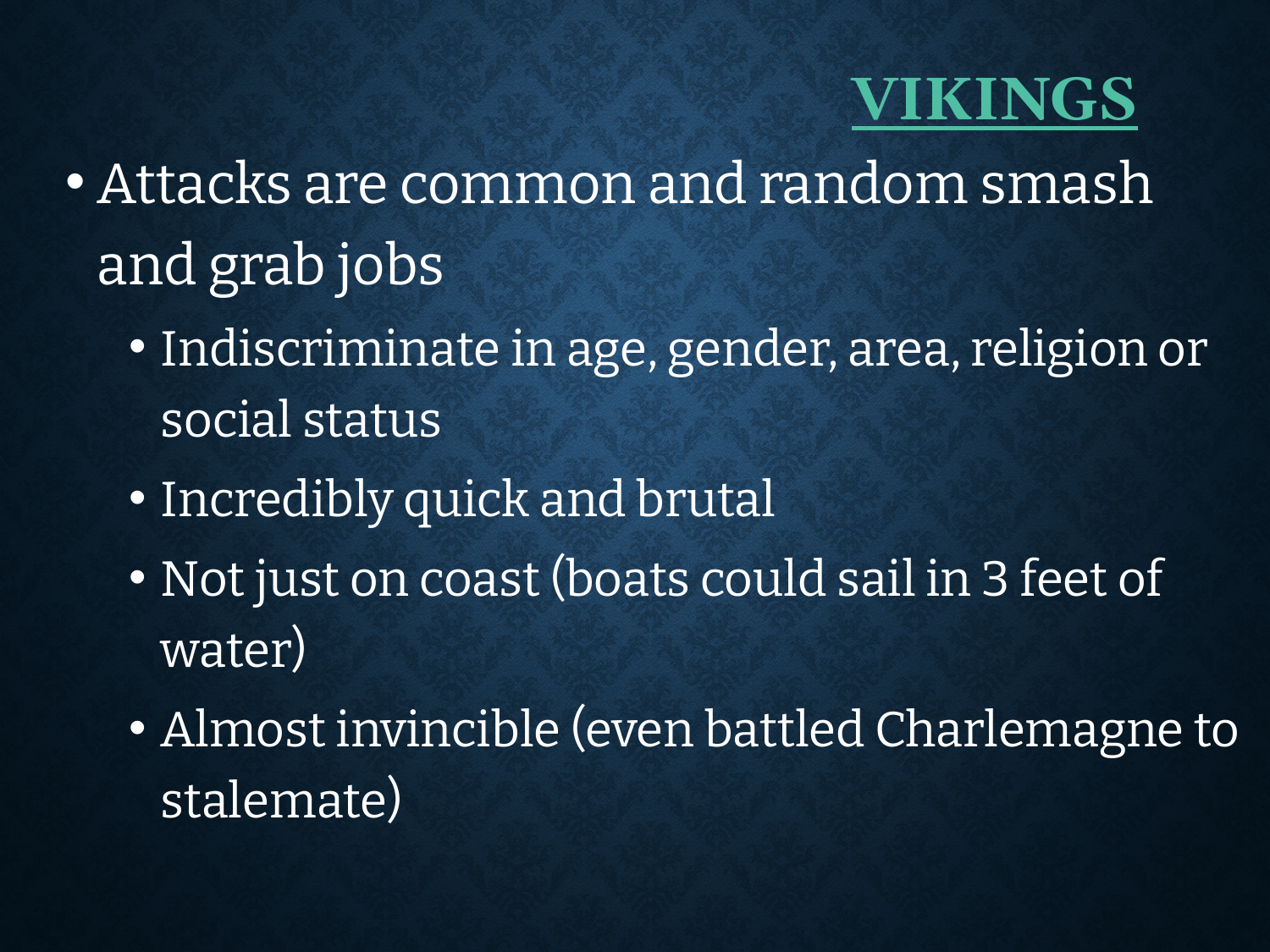

# Vikings
Attacks are common and random smash and grab jobs
Indiscriminate in age, gender, area, religion or social status
Incredibly quick and brutal
Not just on coast (boats could sail in 3 feet of water)
Almost invincible (even battled Charlemagne to stalemate)